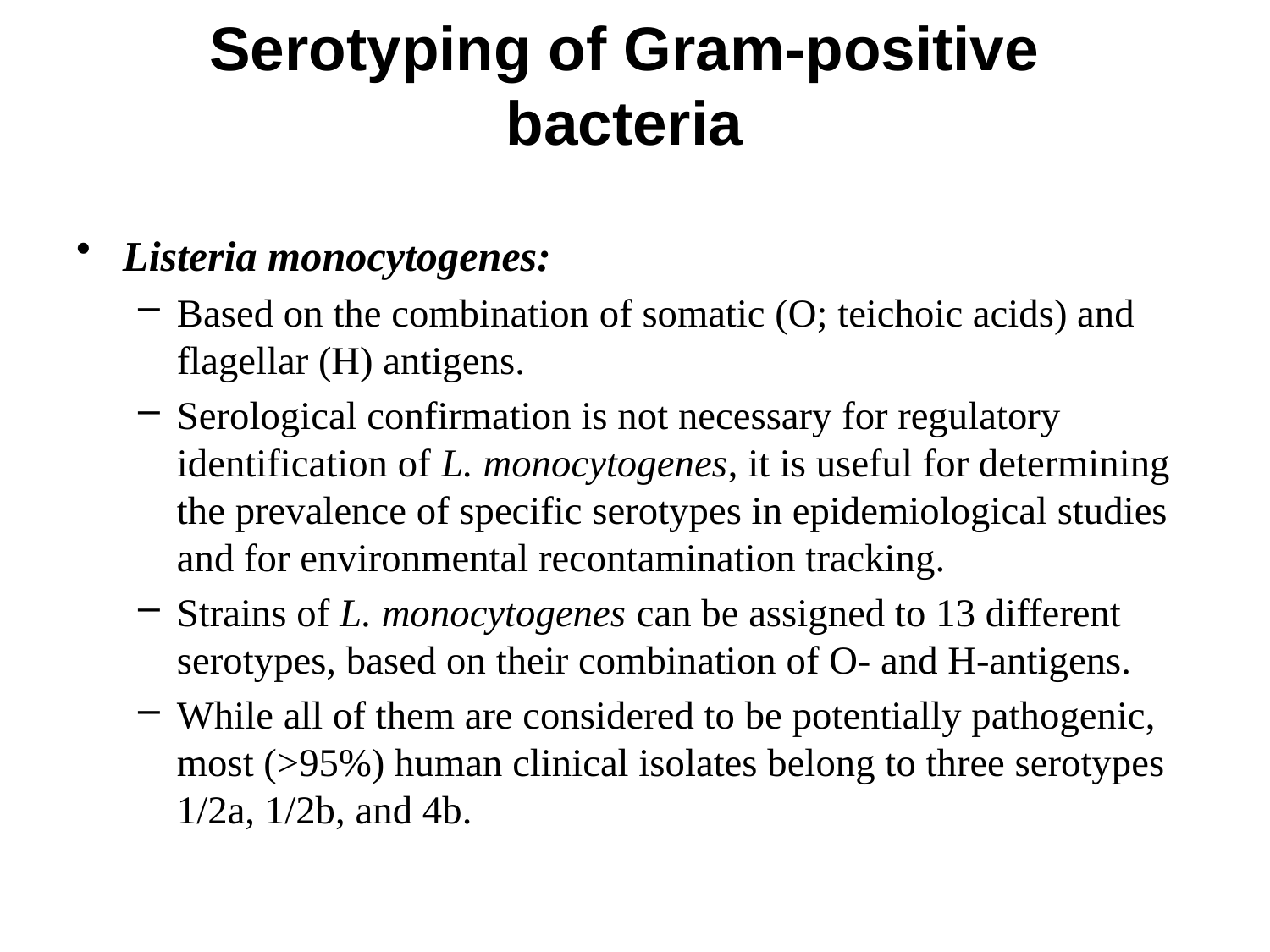

# Serotyping of Gram-positive bacteria
Listeria monocytogenes:
Based on the combination of somatic (O; teichoic acids) and flagellar (H) antigens.
Serological confirmation is not necessary for regulatory identification of L. monocytogenes, it is useful for determining the prevalence of specific serotypes in epidemiological studies and for environmental recontamination tracking.
Strains of L. monocytogenes can be assigned to 13 different serotypes, based on their combination of O- and H-antigens.
While all of them are considered to be potentially pathogenic, most (>95%) human clinical isolates belong to three serotypes 1/2a, 1/2b, and 4b.